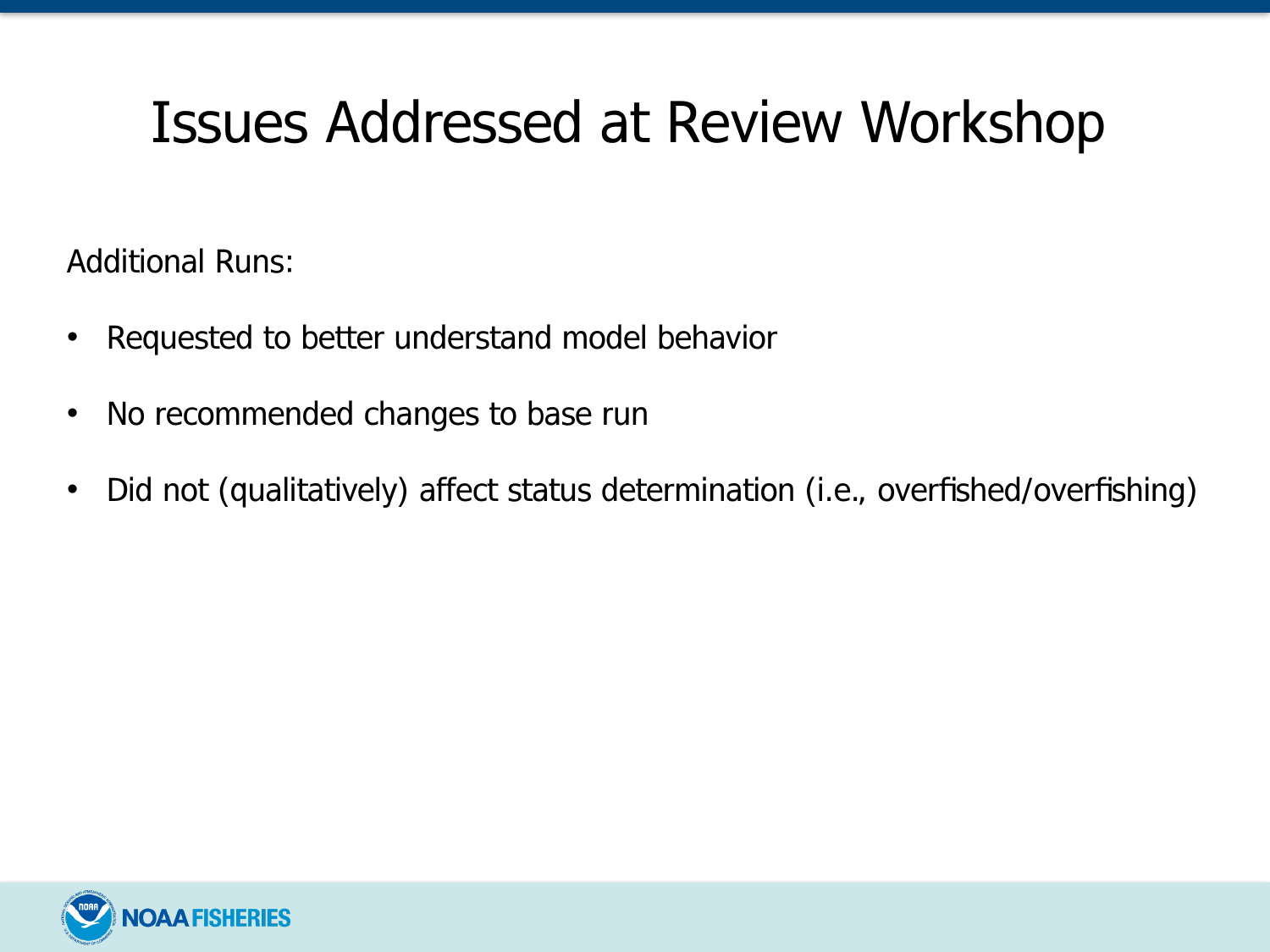

Issues Addressed at Review Workshop
Additional Runs:

Requested to better understand model behavior

No recommended changes to base run

Did not (qualitatively) affect status determination (i.e., overfished/overfishing)